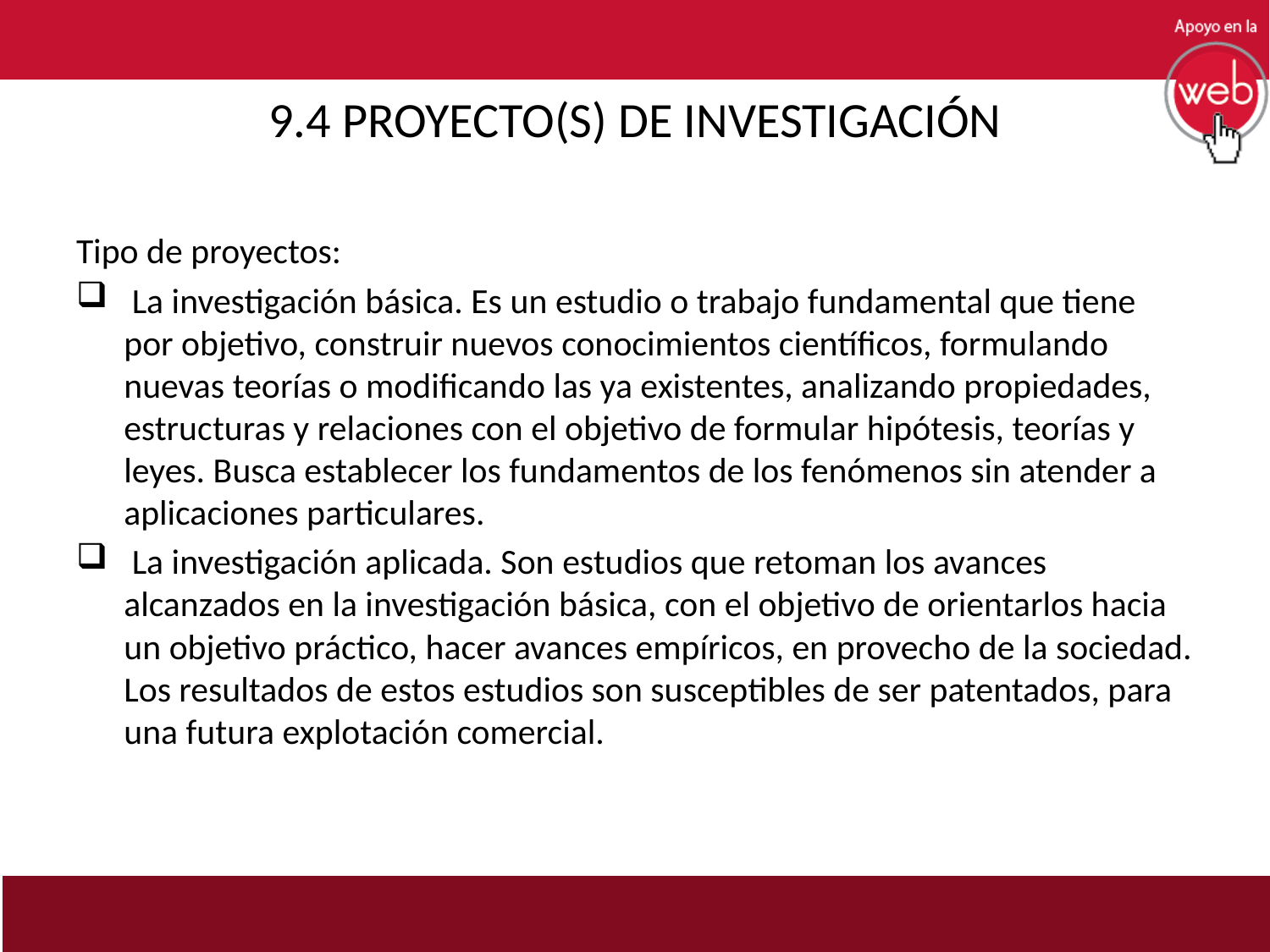

# 9.4 PROYECTO(S) DE INVESTIGACIÓN
Tipo de proyectos:
 La investigación básica. Es un estudio o trabajo fundamental que tiene por objetivo, construir nuevos conocimientos científicos, formulando nuevas teorías o modificando las ya existentes, analizando propiedades, estructuras y relaciones con el objetivo de formular hipótesis, teorías y leyes. Busca establecer los fundamentos de los fenómenos sin atender a aplicaciones particulares.
 La investigación aplicada. Son estudios que retoman los avances alcanzados en la investigación básica, con el objetivo de orientarlos hacia un objetivo práctico, hacer avances empíricos, en provecho de la sociedad. Los resultados de estos estudios son susceptibles de ser patentados, para una futura explotación comercial.